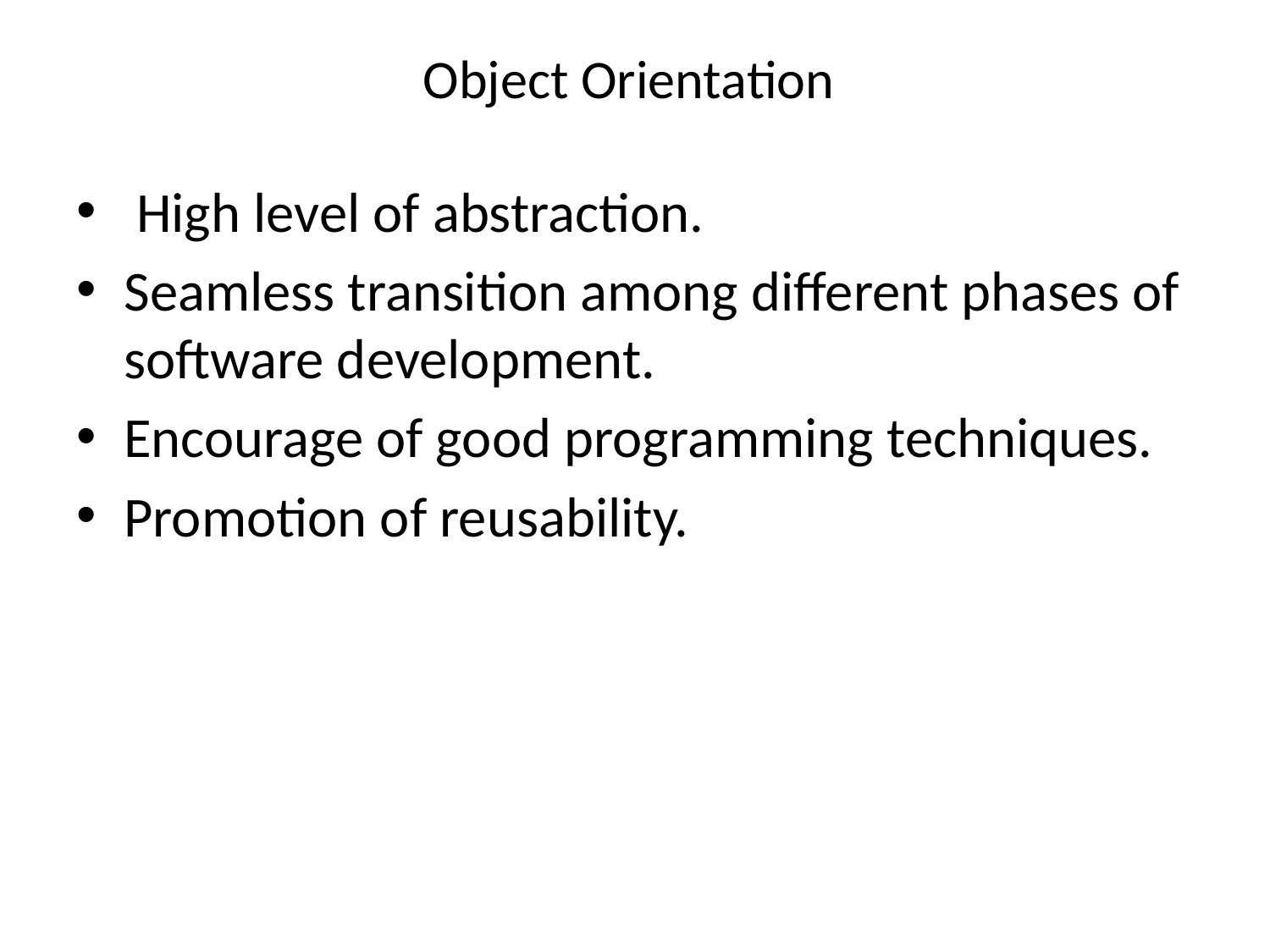

# Object Orientation
 High level of abstraction.
Seamless transition among different phases of software development.
Encourage of good programming techniques.
Promotion of reusability.